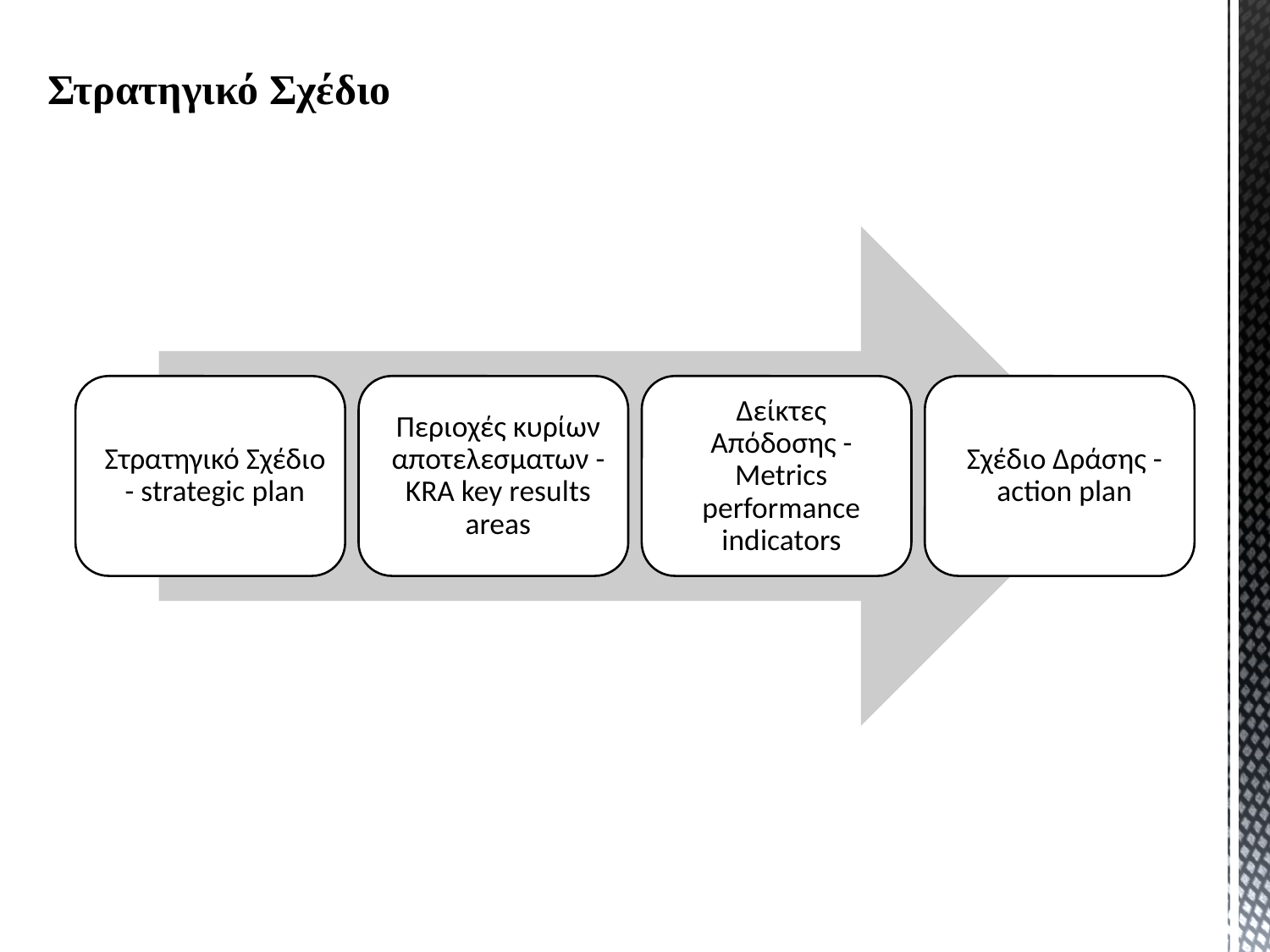

Στρατηγικό Σχέδιο

Στρατηγικό Σχέδιο - strategic plan
Περιοχές κυρίων αποτελεσματων - KRA key results areas
Δείκτες Απόδοσης - Metrics performance indicators
Σχέδιο Δράσης - action plan